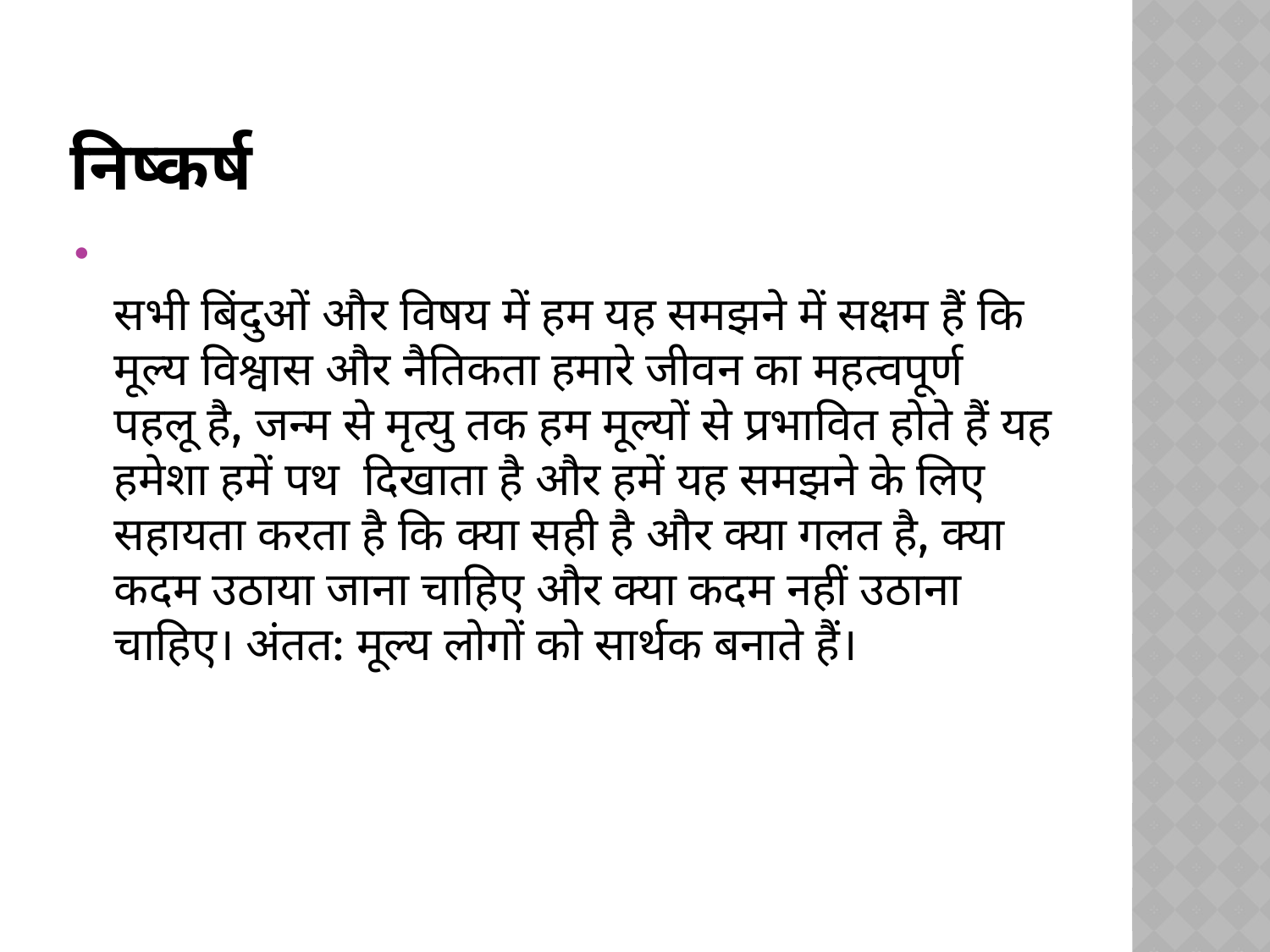

# निष्कर्ष
सभी बिंदुओं और विषय में हम यह समझने में सक्षम हैं कि मूल्य विश्वास और नैतिकता हमारे जीवन का महत्वपूर्ण पहलू है, जन्म से मृत्यु तक हम मूल्यों से प्रभावित होते हैं यह हमेशा हमें पथ  दिखाता है और हमें यह समझने के लिए सहायता करता है कि क्या सही है और क्या गलत है, क्या कदम उठाया जाना चाहिए और क्या कदम नहीं उठाना चाहिए। अंतत: मूल्य लोगों को सार्थक बनाते हैं।